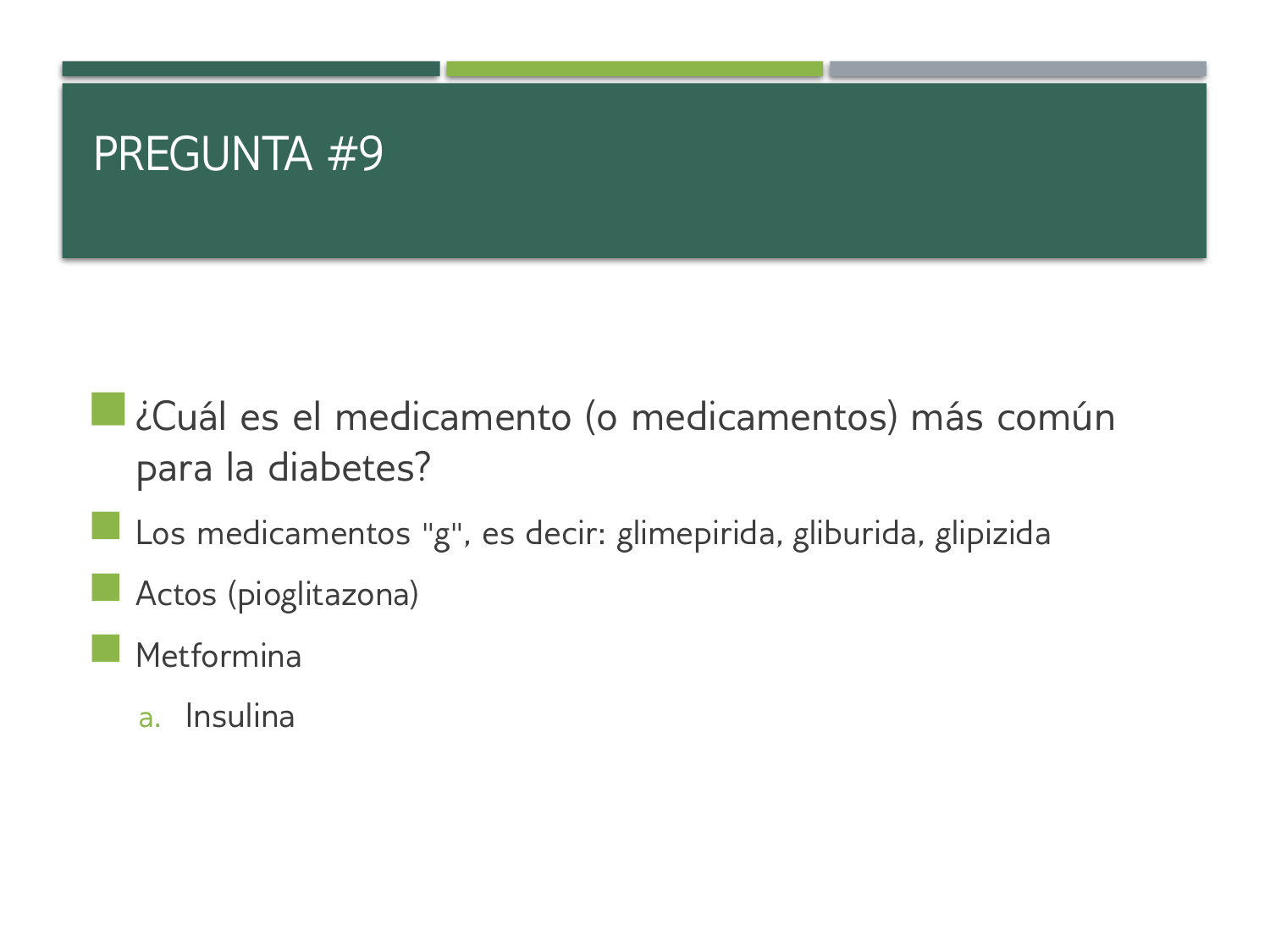

# Pregunta #9

¿Cuál es el medicamento (o medicamentos) más común para la diabetes?
Los medicamentos "g", es decir: glimepirida, gliburida, glipizida
Actos (pioglitazona)
Metformina
Insulina